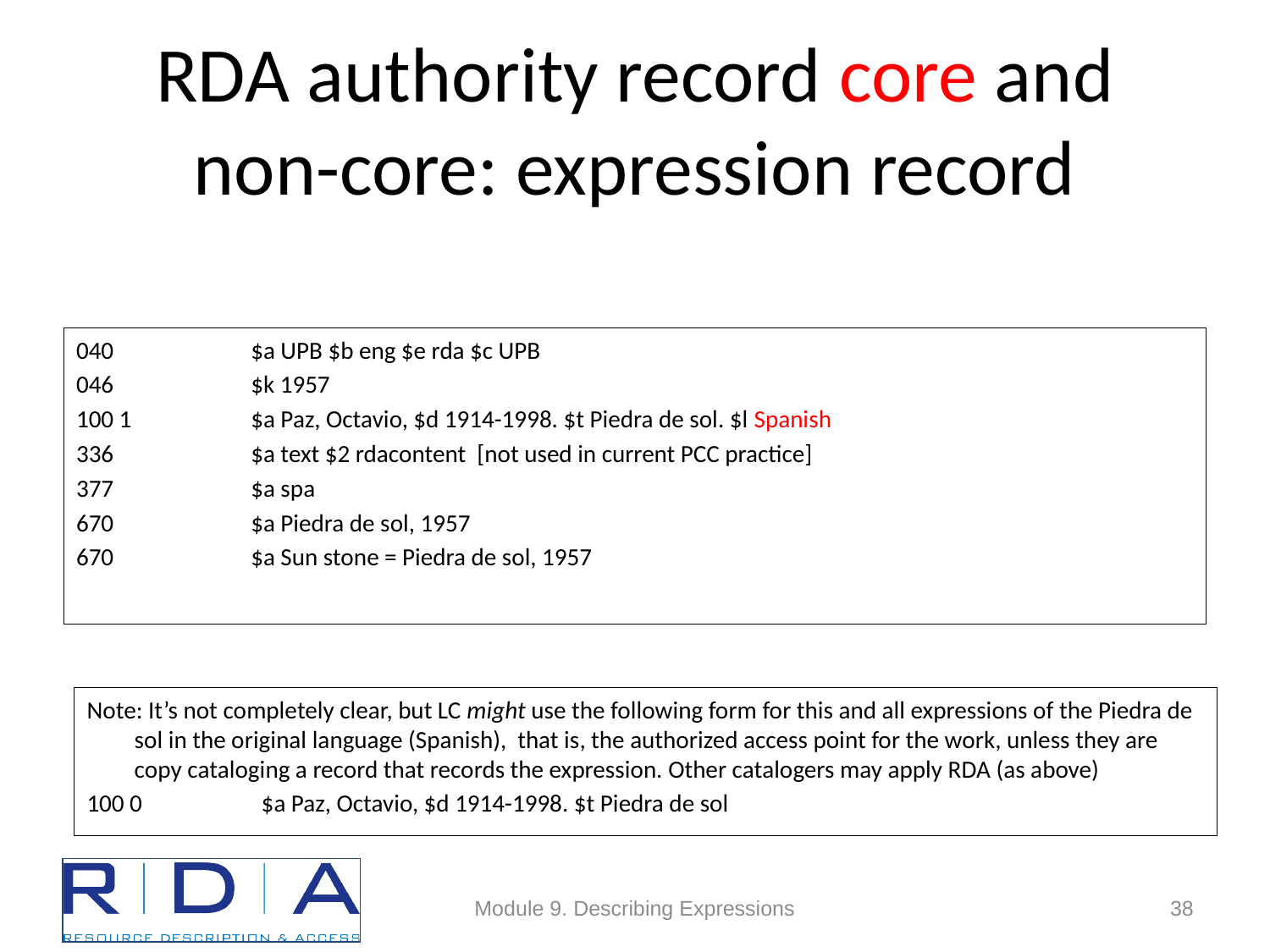

# RDA authority record core and non-core: expression record
040		$a UPB $b eng $e rda $c UPB
046		$k 1957
100 1  	$a Paz, Octavio, $d 1914-1998. $t Piedra de sol. $l Spanish
336		$a text $2 rdacontent  [not used in current PCC practice]
377		$a spa
670		$a Piedra de sol, 1957
670		$a Sun stone = Piedra de sol, 1957
Note: It’s not completely clear, but LC might use the following form for this and all expressions of the Piedra de sol in the original language (Spanish),  that is, the authorized access point for the work, unless they are copy cataloging a record that records the expression. Other catalogers may apply RDA (as above)
100 0  	$a Paz, Octavio, $d 1914-1998. $t Piedra de sol
Module 9. Describing Expressions
38